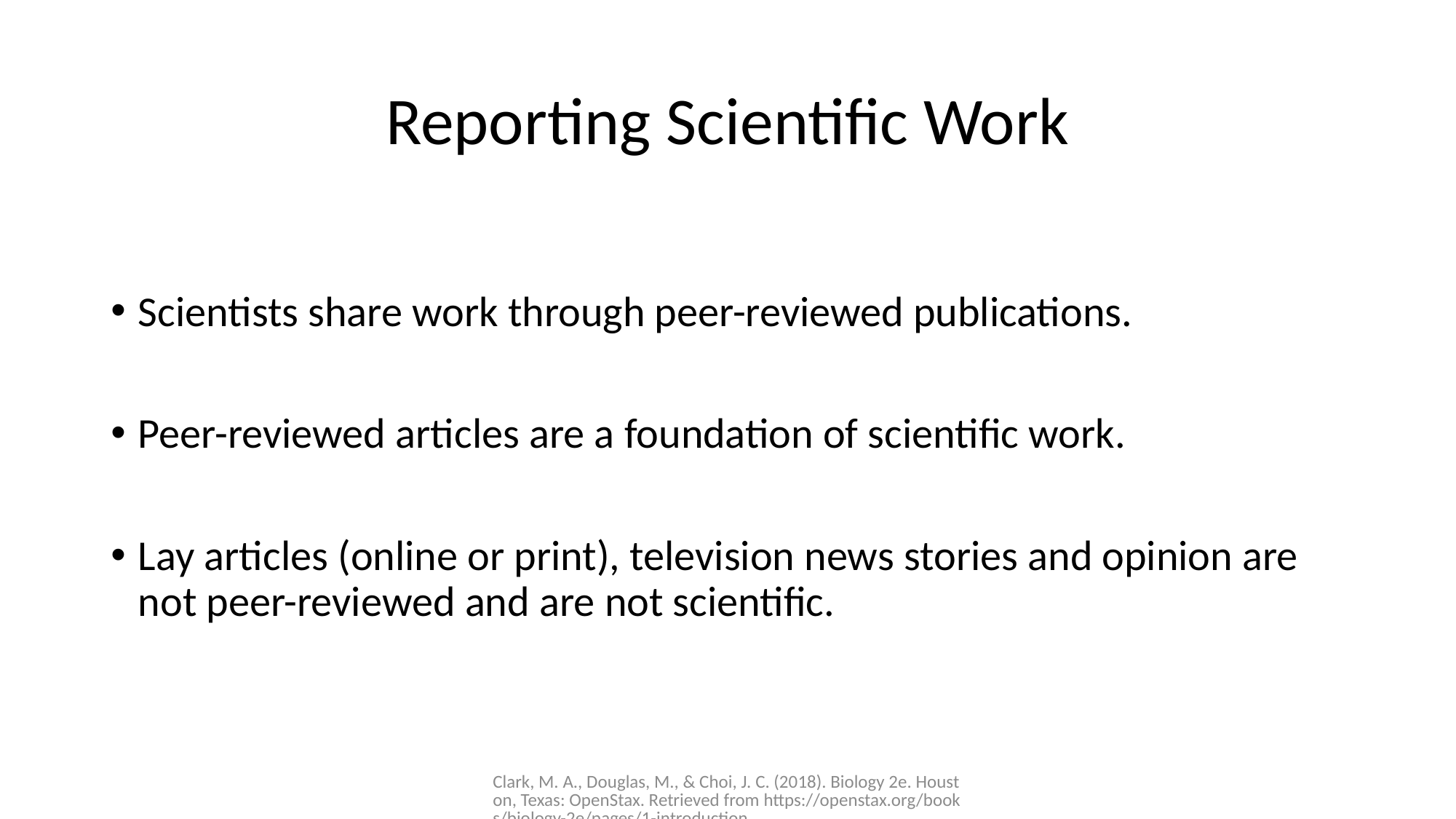

# Reporting Scientific Work

Scientists share work through peer-reviewed publications.

Peer-reviewed articles are a foundation of scientific work.

Lay articles (online or print), television news stories and opinion are not peer-reviewed and are not scientific.

Clark, M. A., Douglas, M., & Choi, J. C. (2018). Biology 2e. Houston, Texas: OpenStax. Retrieved from https://openstax.org/books/biology-2e/pages/1-introduction